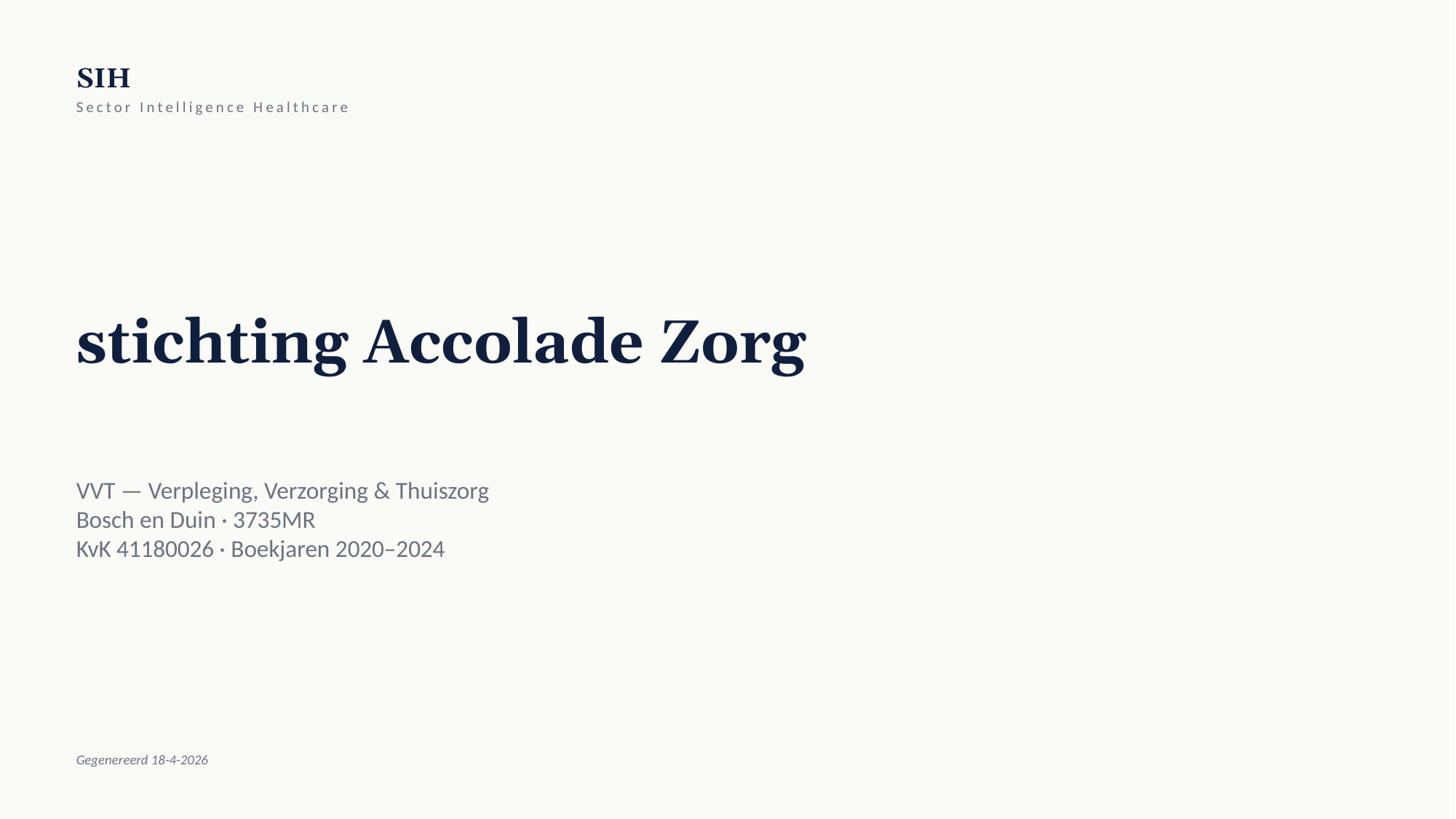

SIH
Sector Intelligence Healthcare
stichting Accolade Zorg
VVT — Verpleging, Verzorging & Thuiszorg
Bosch en Duin · 3735MR
KvK 41180026 · Boekjaren 2020–2024
Gegenereerd 18-4-2026